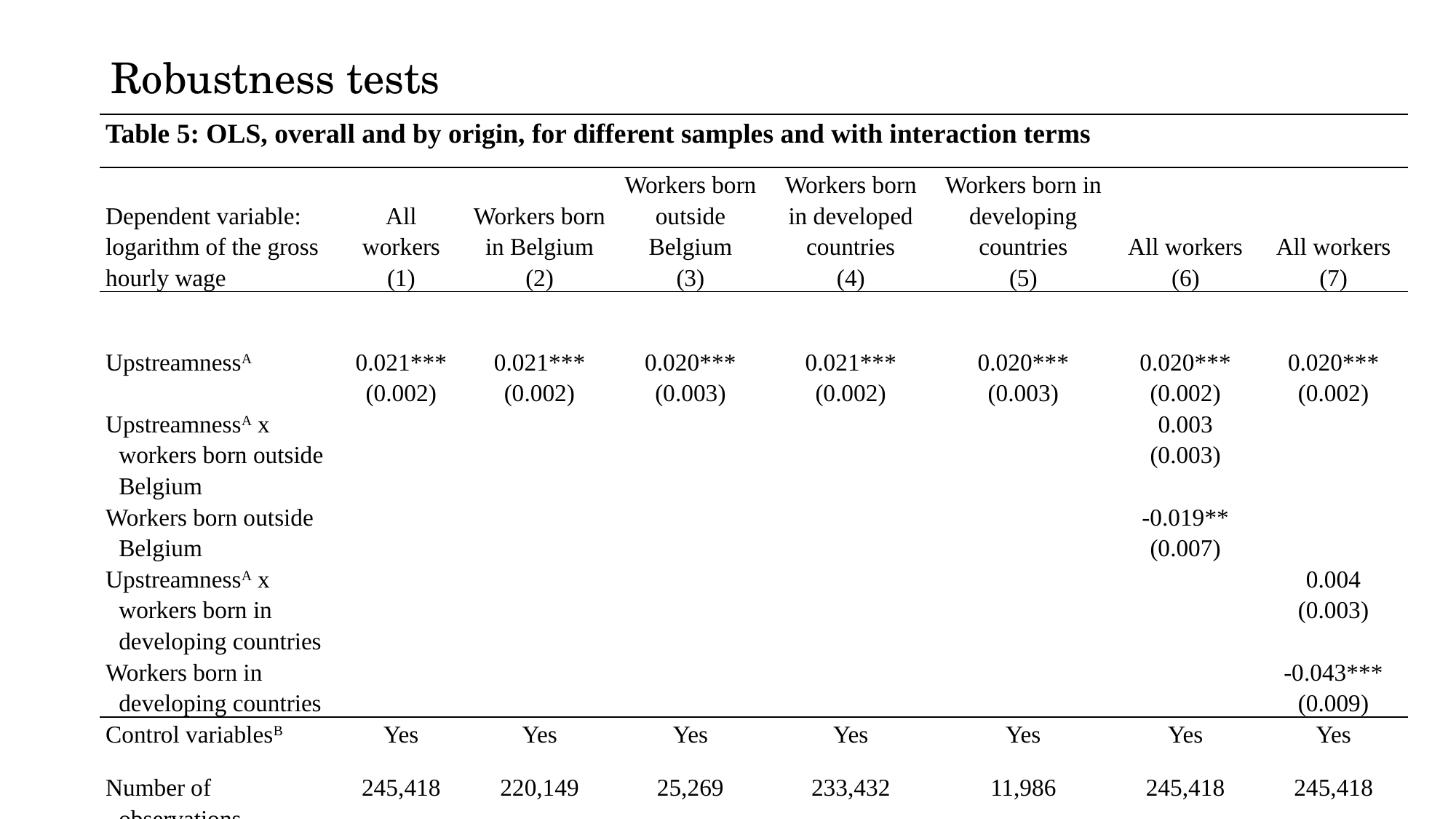

Robustness tests
| Table 5: OLS, overall and by origin, for different samples and with interaction terms |  |  |  |  |  |  |  |  |
| --- | --- | --- | --- | --- | --- | --- | --- | --- |
| Dependent variable: logarithm of the gross hourly wage | All workers (1) | Workers born in Belgium (2) | Workers born outside Belgium (3) | Workers born in developed countries (4) | Workers born in developing countries (5) | All workers (6) | All workers (7) |  |
|  |  |  |  |  |  |  |  |  |
| UpstreamnessA | 0.021\*\*\* (0.002) | 0.021\*\*\* (0.002) | 0.020\*\*\* (0.003) | 0.021\*\*\* (0.002) | 0.020\*\*\* (0.003) | 0.020\*\*\* (0.002) | 0.020\*\*\* (0.002) |  |
| UpstreamnessA x workers born outside Belgium |  |  |  |  |  | 0.003 (0.003) |  |  |
| Workers born outside Belgium |  |  |  |  |  | -0.019\*\* (0.007) |  |  |
| UpstreamnessA x workers born in developing countries |  |  |  |  |  |  | 0.004 (0.003) |  |
| Workers born in developing countries |  |  |  |  |  |  | -0.043\*\*\* (0.009) |  |
| Control variablesB | Yes | Yes | Yes | Yes | Yes | Yes | Yes |  |
| Number of observations | 245,418 | 220,149 | 25,269 | 233,432 | 11,986 | 245,418 | 245,418 |  |